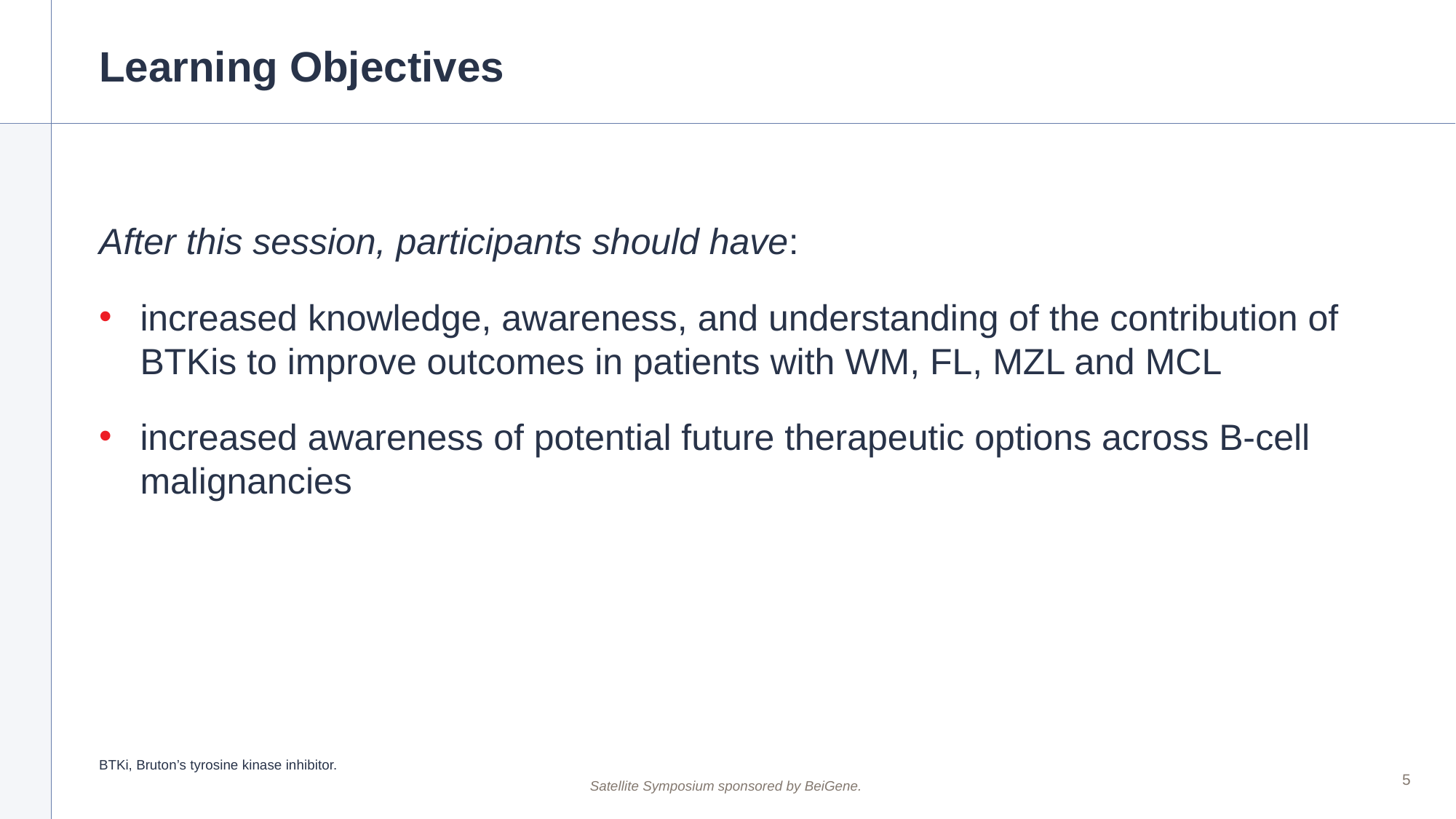

# Learning Objectives
After this session, participants should have:
increased knowledge, awareness, and understanding of the contribution of BTKis to improve outcomes in patients with WM, FL, MZL and MCL
increased awareness of potential future therapeutic options across B-cell malignancies
BTKi, Bruton’s tyrosine kinase inhibitor.
5